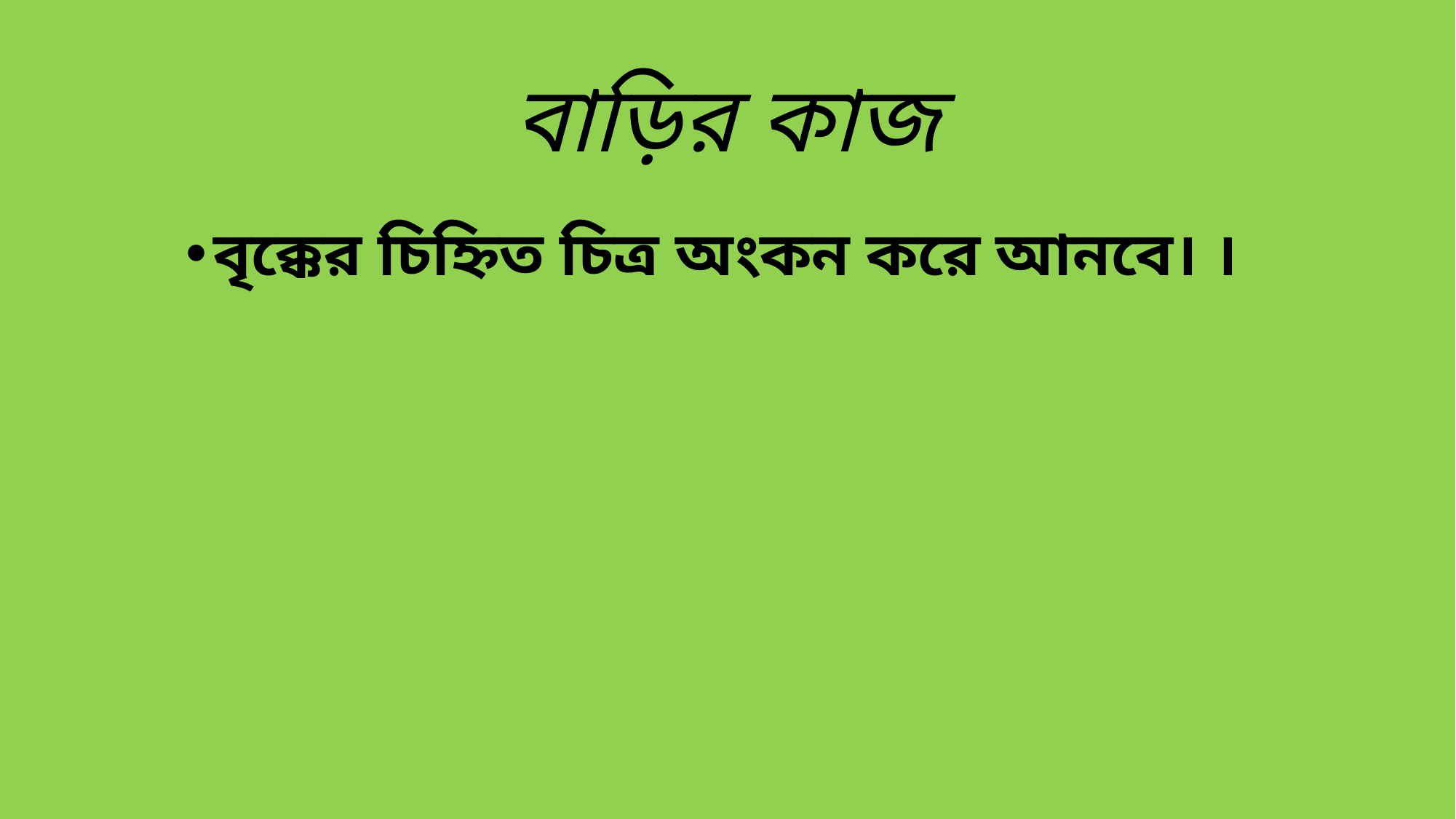

# বাড়ির কাজ
বৃক্কের চিহ্নিত চিত্র অংকন করে আনবে। ।